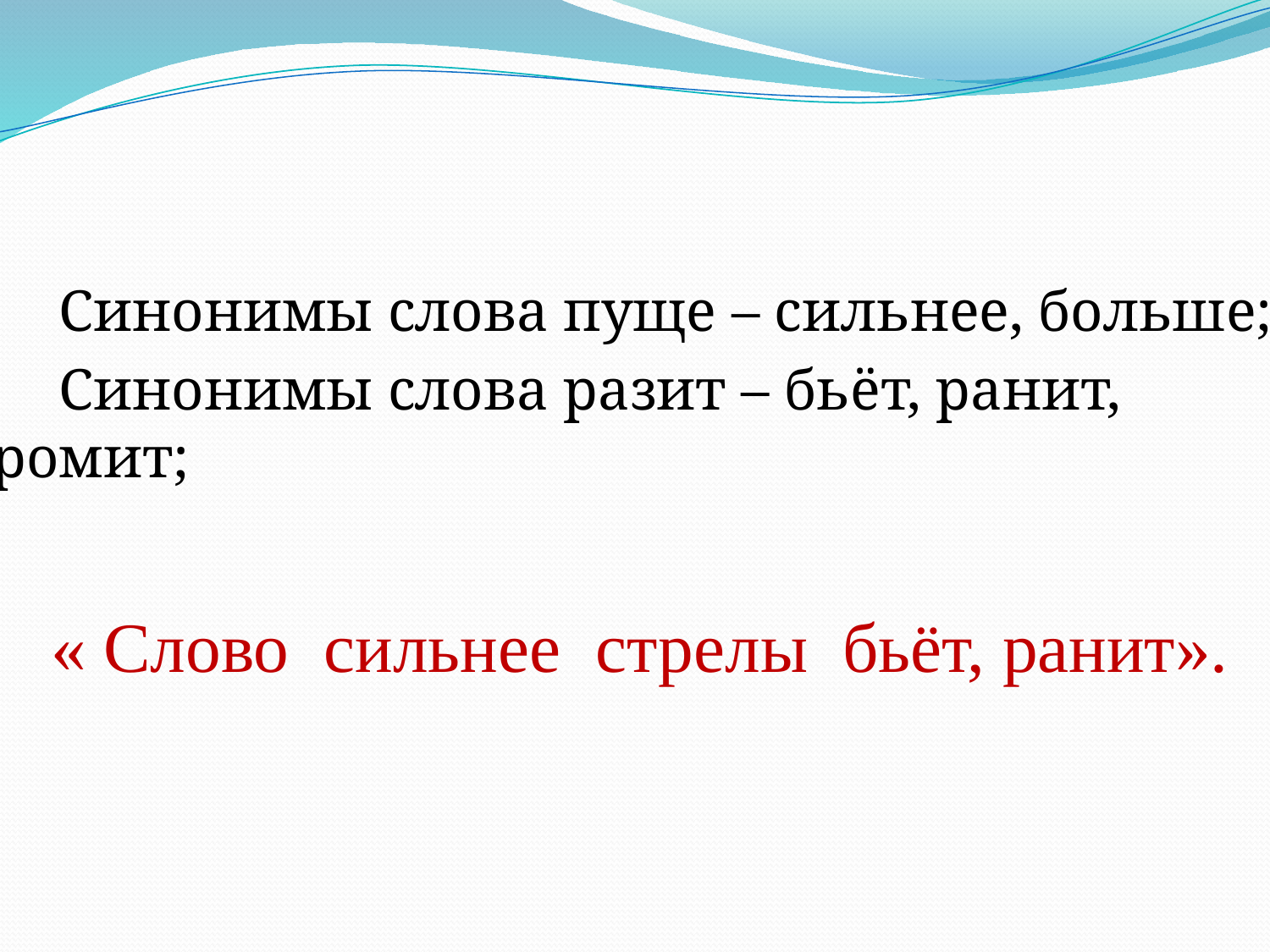

#
         Синонимы слова пуще – сильнее, больше;
         Синонимы слова разит – бьёт, ранит, громит;

       « Слово  сильнее  стрелы  бьёт, ранит».